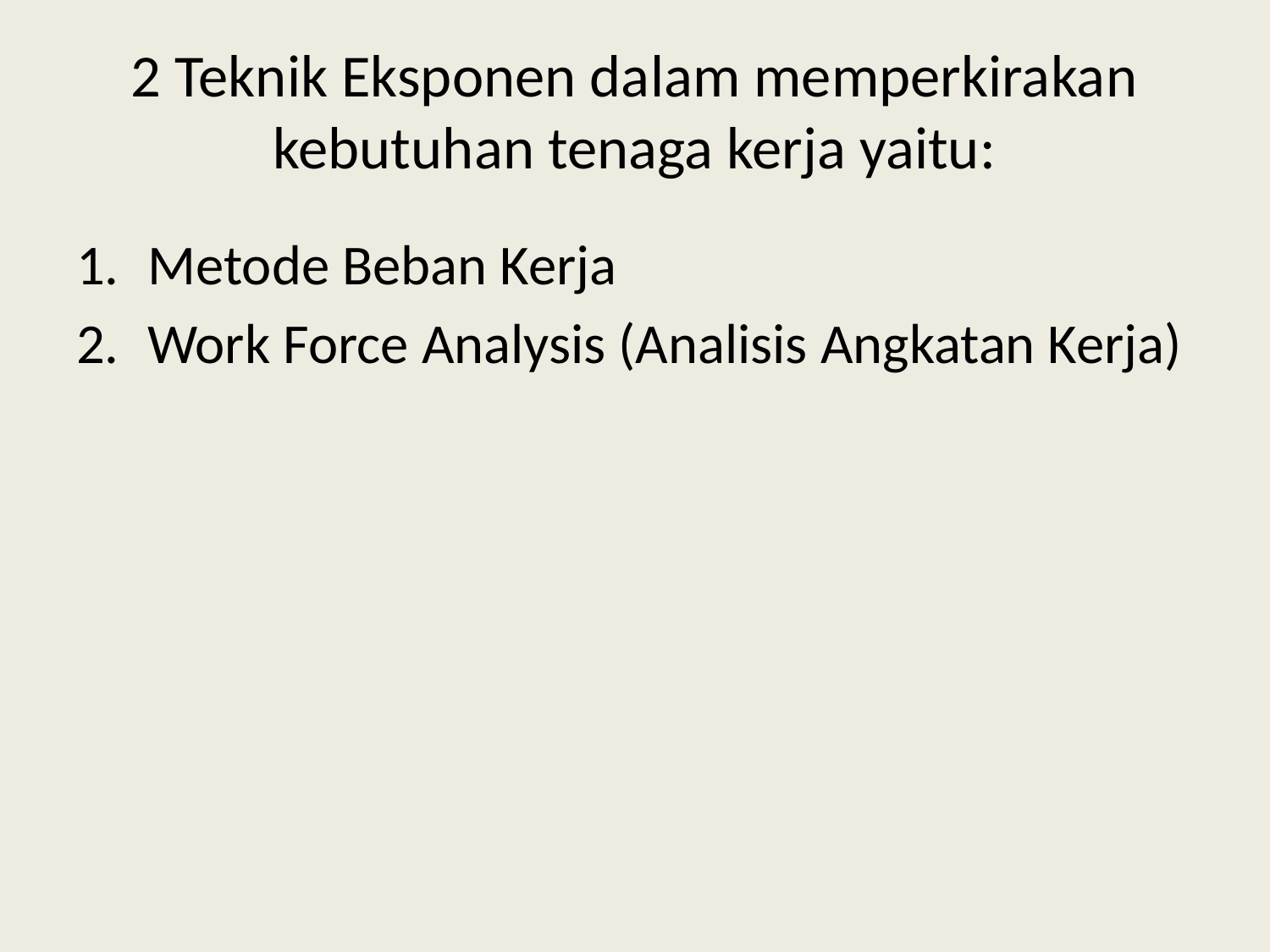

# 2 Teknik Eksponen dalam memperkirakan kebutuhan tenaga kerja yaitu:
Metode Beban Kerja
Work Force Analysis (Analisis Angkatan Kerja)

SRY ROSITA, SE, MM